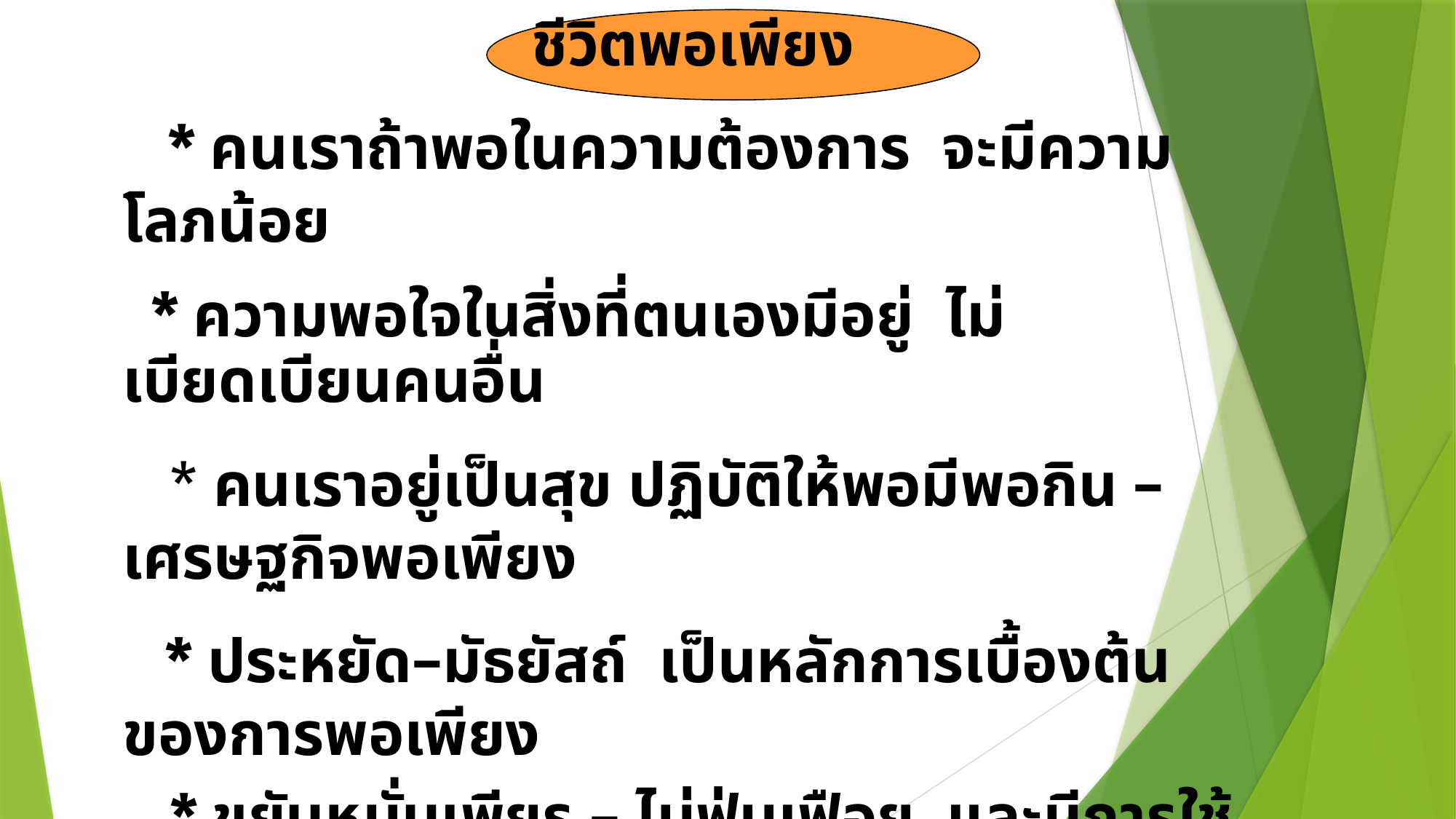

ชีวิตพอเพียง
    * คนเราถ้าพอในความต้องการ  จะมีความโลภน้อย
  * ความพอใจในสิ่งที่ตนเองมีอยู่  ไม่เบียดเบียนคนอื่น
   * คนเราอยู่เป็นสุข ปฏิบัติให้พอมีพอกิน – เศรษฐกิจพอเพียง
   * ประหยัด–มัธยัสถ์  เป็นหลักการเบื้องต้นของการพอเพียง
   * ขยันหมั่นเพียร – ไม่ฟุ่มเฟือย  และมีการใช้จ่ายให้ถูกต้อง
    * ช่วยเหลือคนยากจนและด้อยโอกาสกว่า  ทำกิจกรรมร่วมกลุ่มกัน
   ช่วยเหลือกันเป็นพื้นฐานแห่งการเข้าใจกัน “จะเกิดความสามัคคีกัน ”